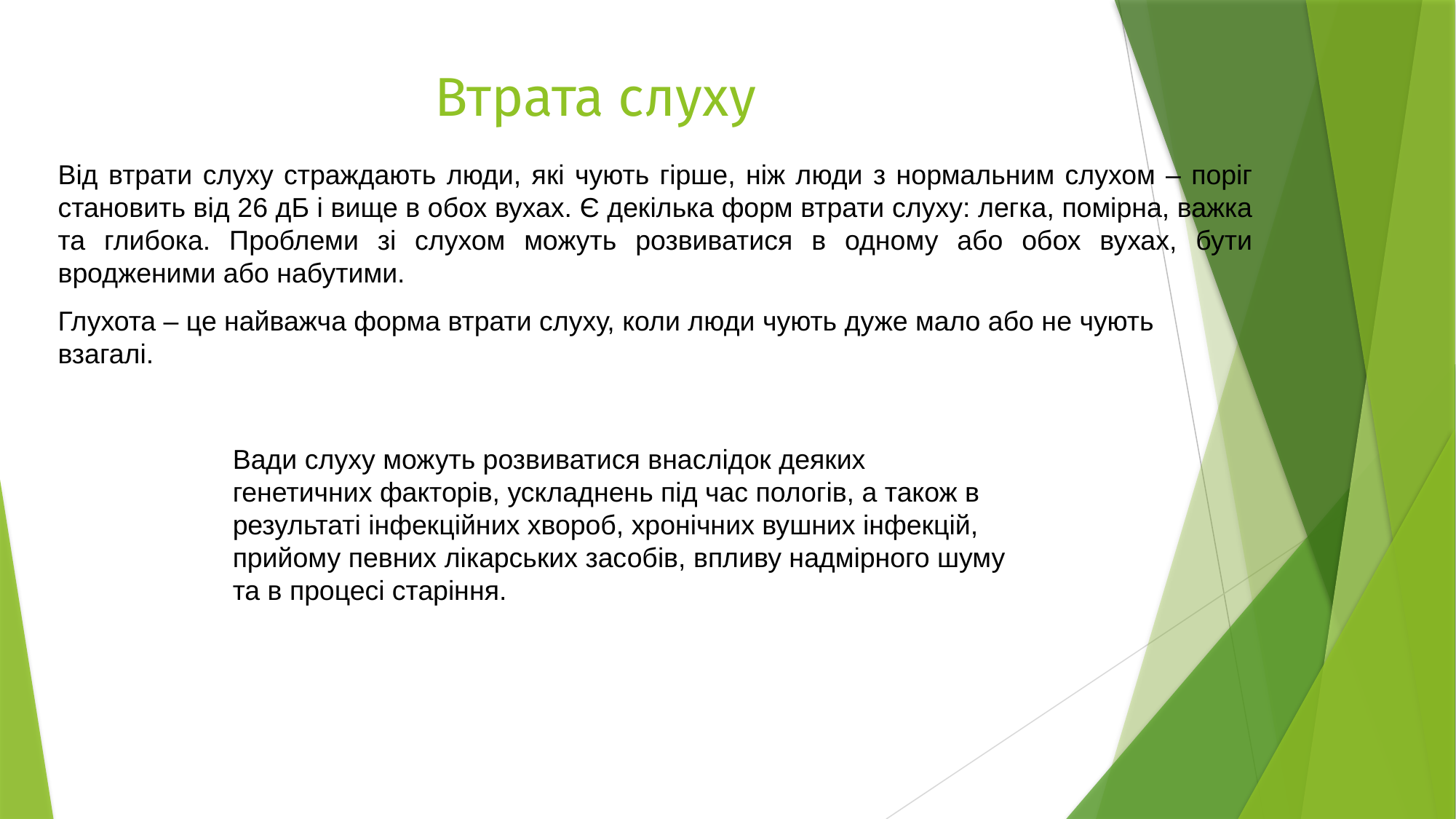

# Втрата слуху
Від втрати слуху страждають люди, які чують гірше, ніж люди з нормальним слухом – поріг становить від 26 дБ і вище в обох вухах. Є декілька форм втрати слуху: легка, помірна, важка та глибока. Проблеми зі слухом можуть розвиватися в одному або обох вухах, бути вродженими або набутими.
Глухота – це найважча форма втрати слуху, коли люди чують дуже мало або не чують взагалі.
Вади слуху можуть розвиватися внаслідок деяких генетичних факторів, ускладнень під час пологів, а також в результаті інфекційних хвороб, хронічних вушних інфекцій, прийому певних лікарських засобів, впливу надмірного шуму та в процесі старіння.